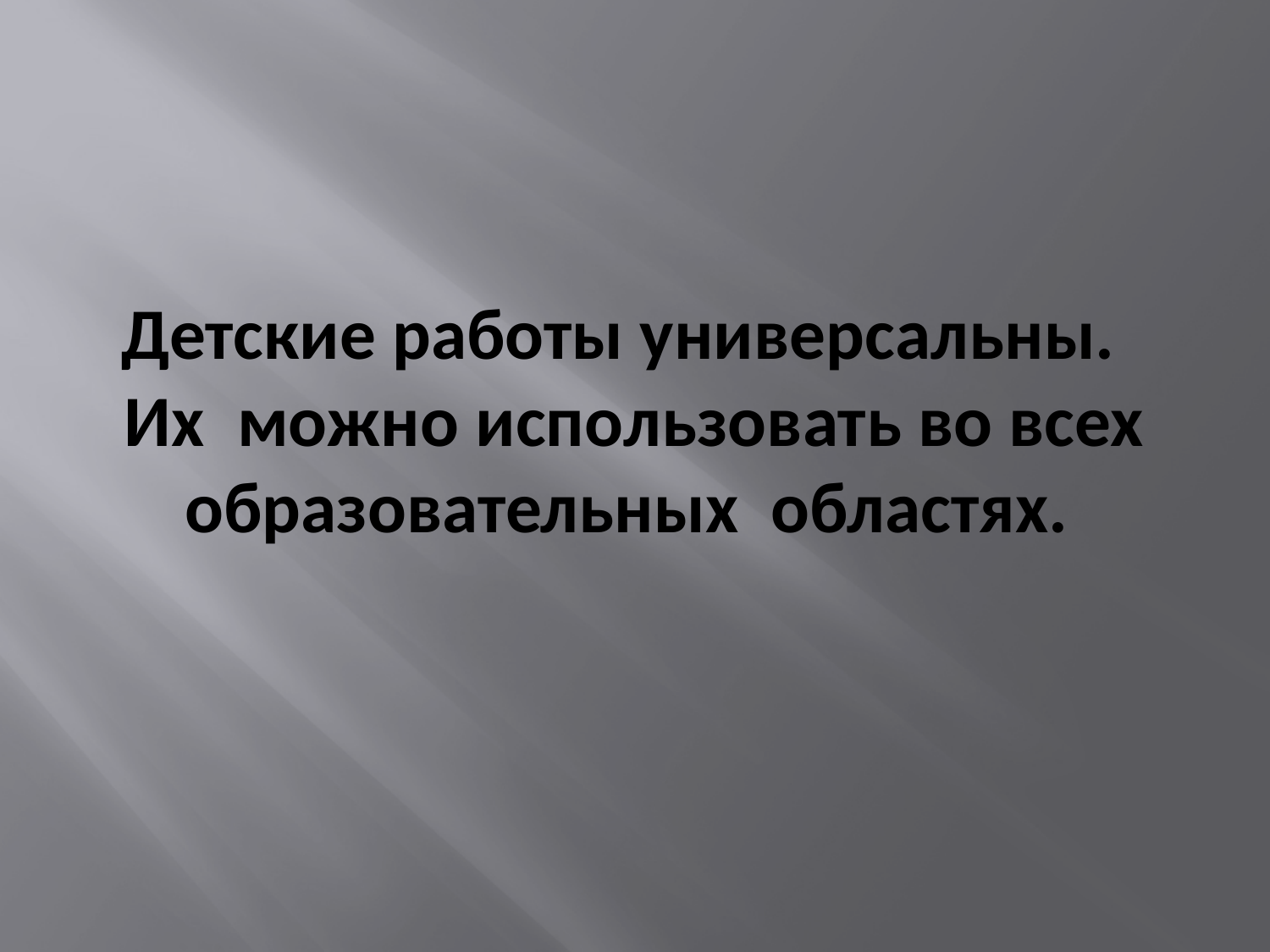

# Детские работы универсальны. Их  можно использовать во всех образовательных  областях.